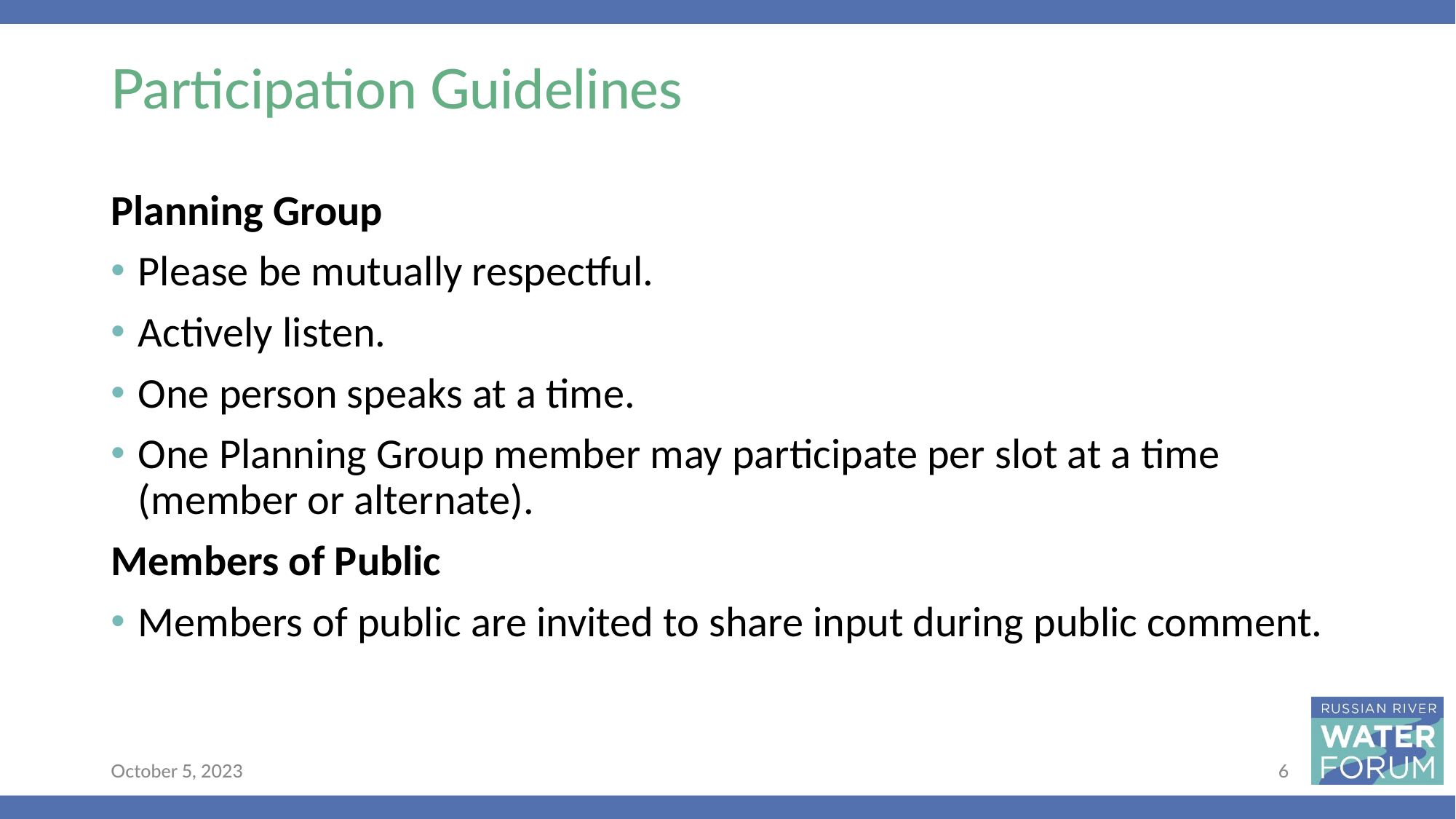

# Participation Guidelines
Planning Group
Please be mutually respectful.
Actively listen.
One person speaks at a time.
One Planning Group member may participate per slot at a time (member or alternate).
Members of Public
Members of public are invited to share input during public comment.
October 5, 2023
6